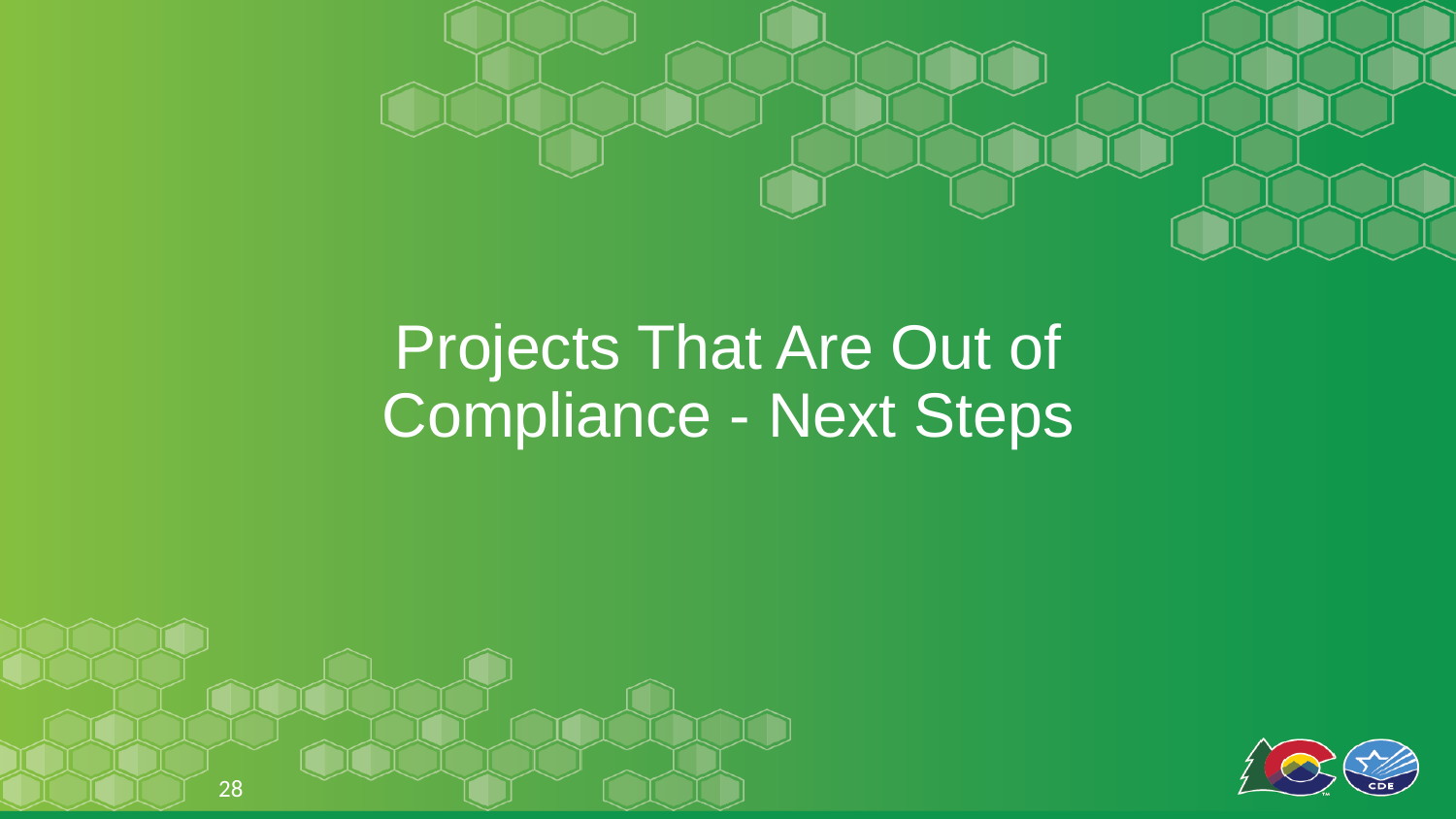

# Projects That Are Out of Compliance - Next Steps
28